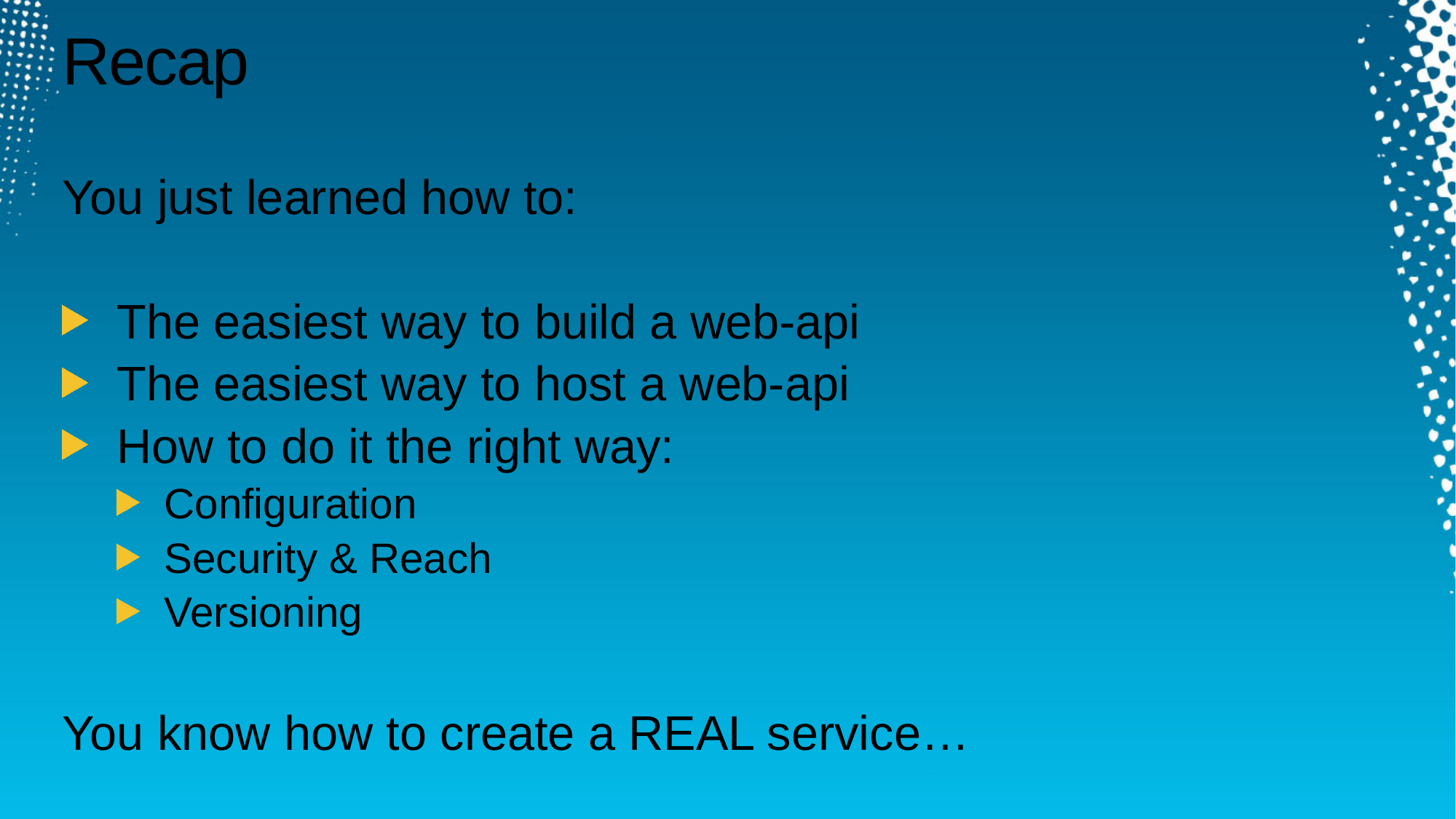

# Recap
You just learned how to:

The easiest way to build a web-api
The easiest way to host a web-api
How to do it the right way:
Configuration
Security & Reach
Versioning

You know how to create a REAL service…